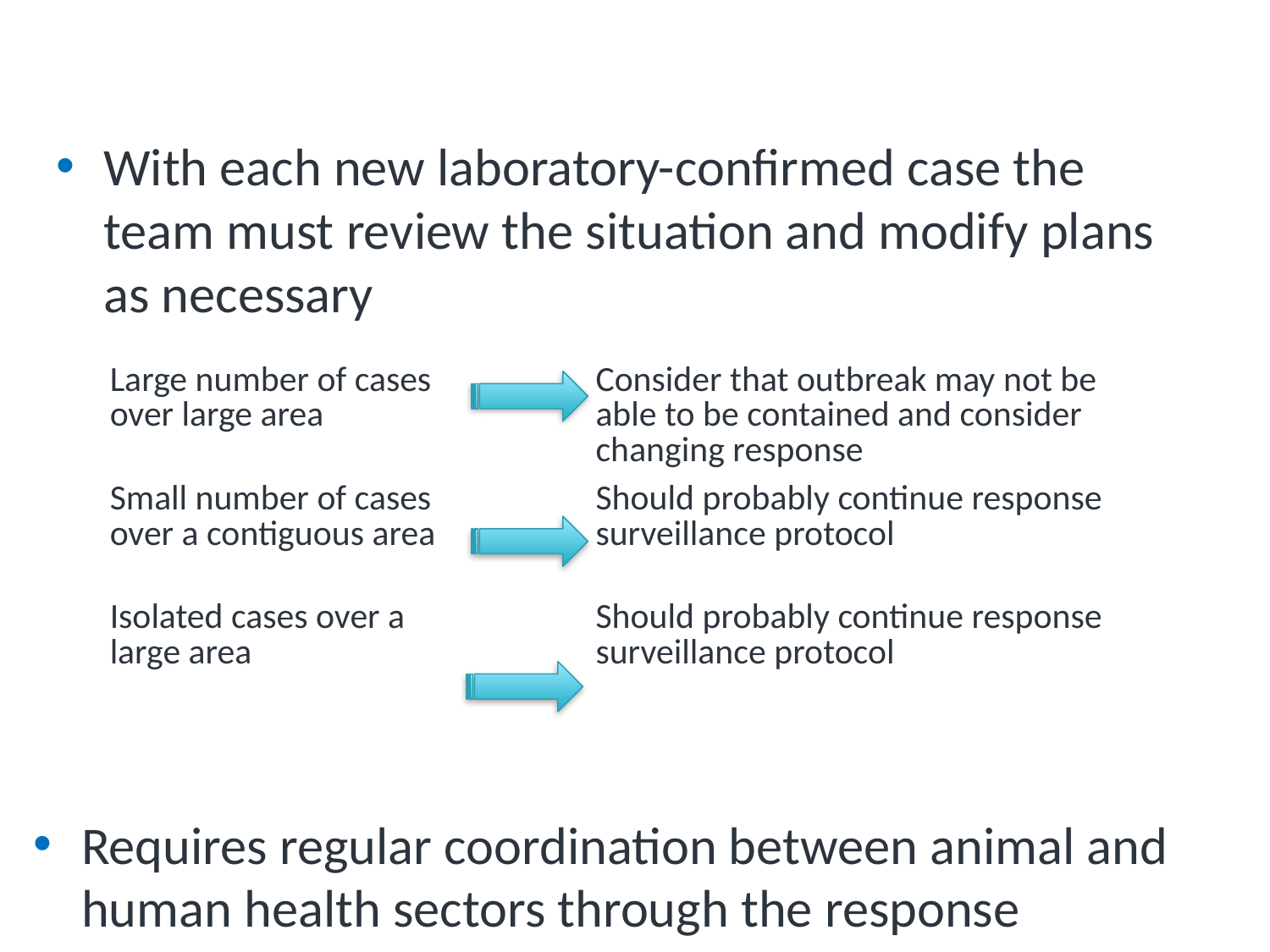

# Ending Surveillance Activities
With each new laboratory-confirmed case the team must review the situation and modify plans as necessary

| Large number of cases over large area |  | Consider that outbreak may not be able to be contained and consider changing response |
| --- | --- | --- |
| Small number of cases over a contiguous area |  | Should probably continue response surveillance protocol |
| Isolated cases over a large area |  | Should probably continue response surveillance protocol |

Requires regular coordination between animal and human health sectors through the response